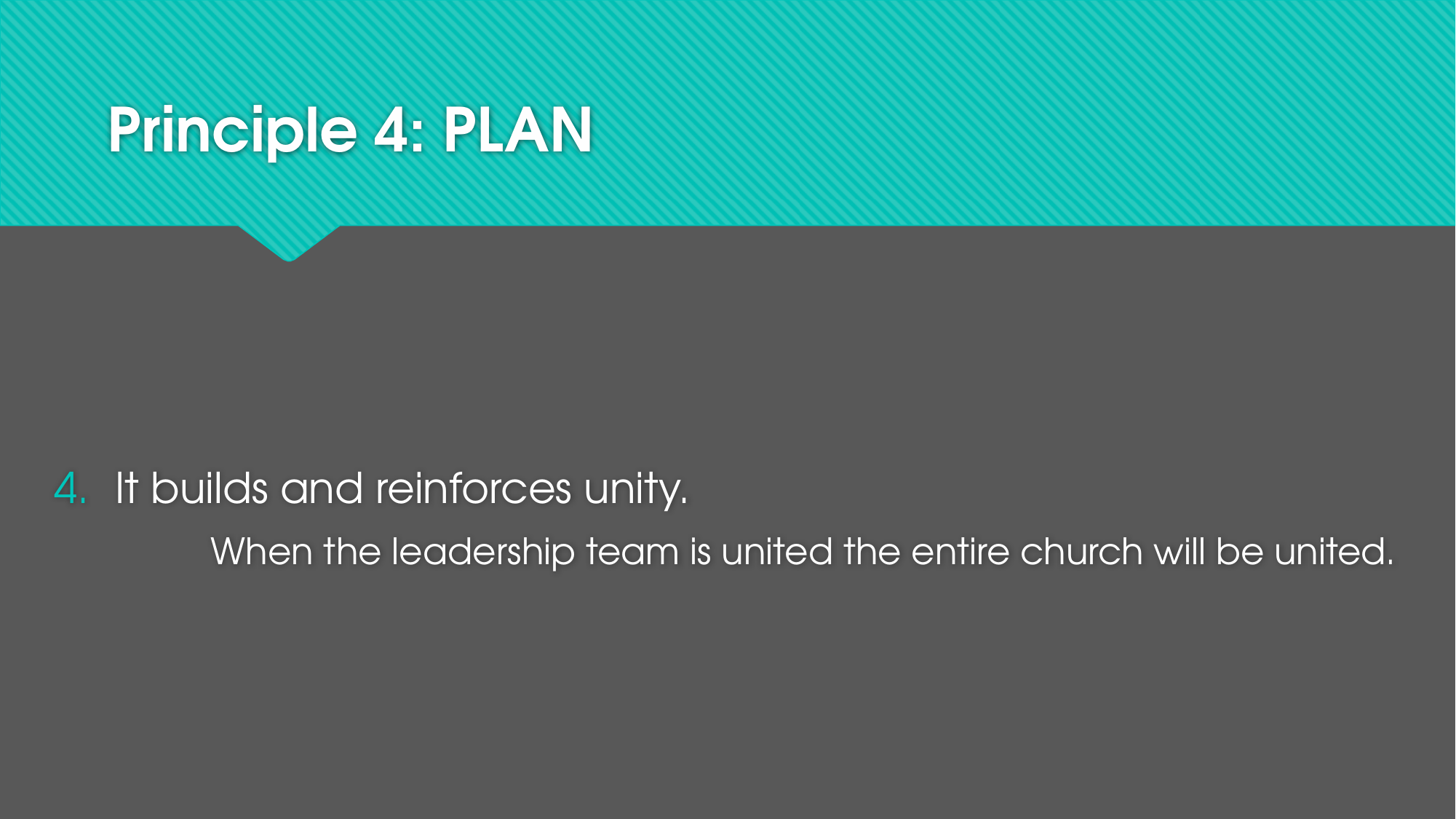

# Principle 4: PLAN
It builds and reinforces unity.
	When the leadership team is united the entire church will be united.